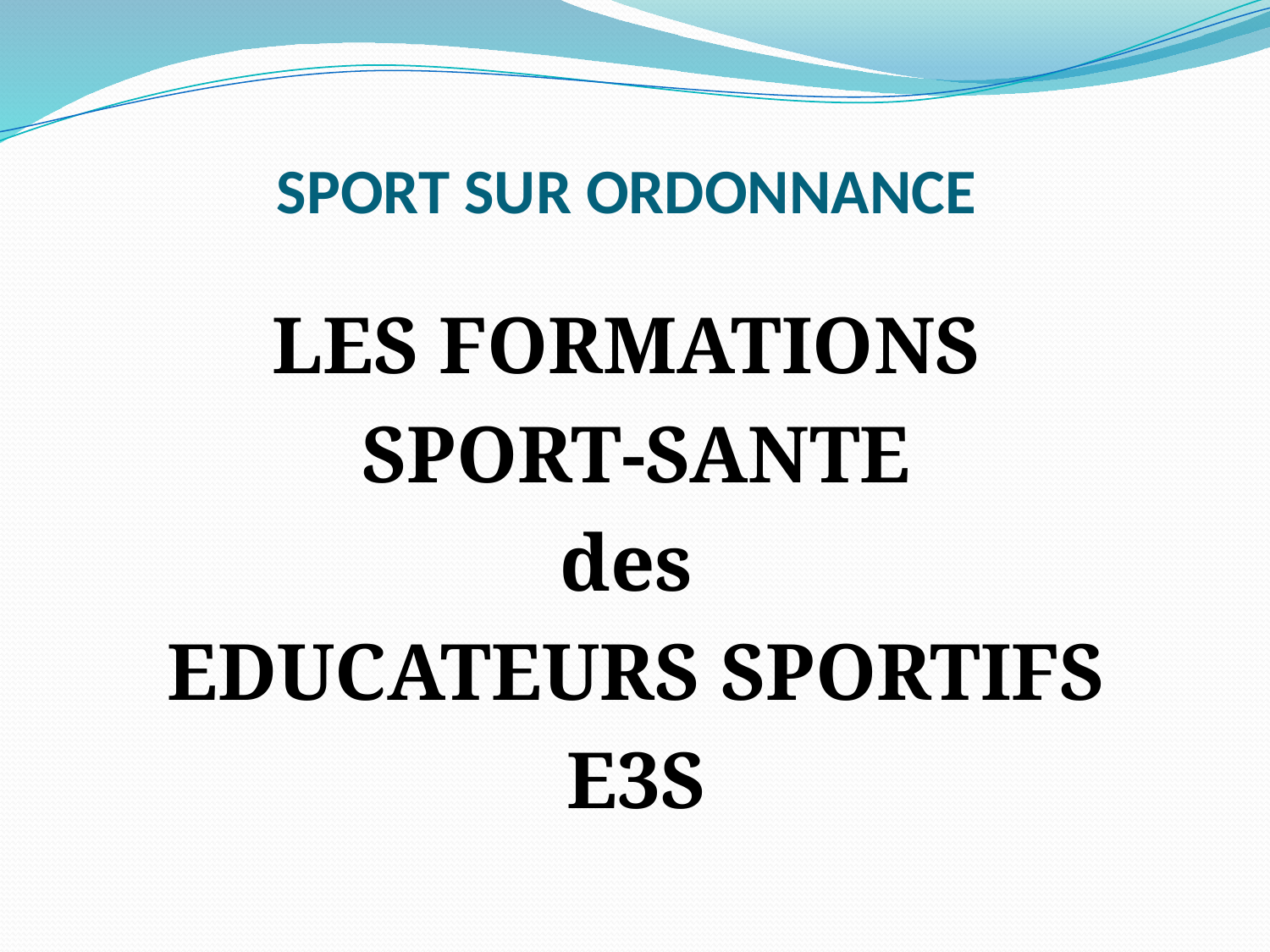

# SPORT SUR ORDONNANCE

LES FORMATIONS
SPORT-SANTE
des
EDUCATEURS SPORTIFS
E3S